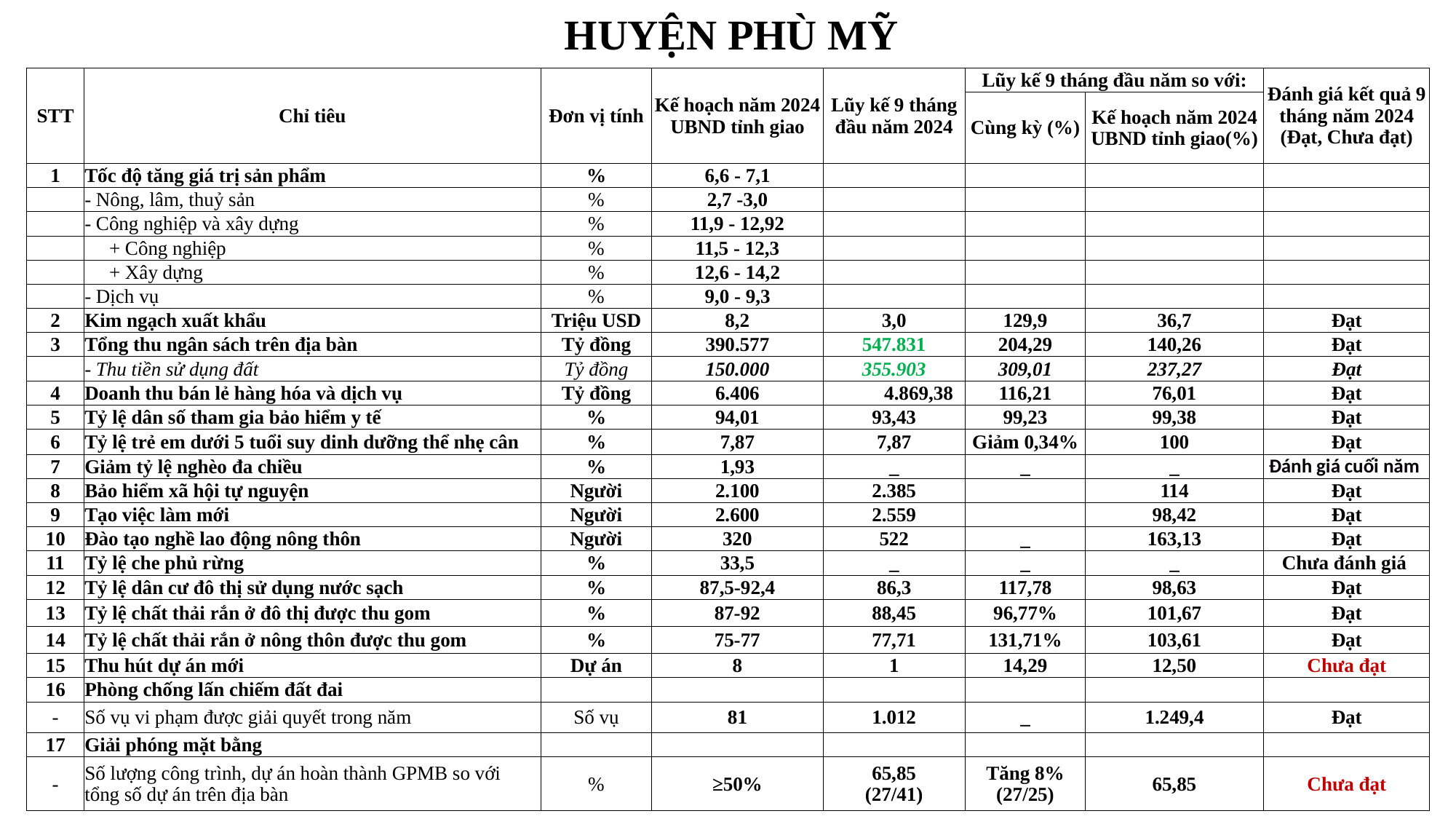

HUYỆN PHÙ MỸ
| STT | Chỉ tiêu | Đơn vị tính | Kế hoạch năm 2024 UBND tỉnh giao | Lũy kế 9 tháng đầu năm 2024 | Lũy kế 9 tháng đầu năm so với: |  | Đánh giá kết quả 9 tháng năm 2024 (Đạt, Chưa đạt) |
| --- | --- | --- | --- | --- | --- | --- | --- |
|  |  |  |  |  | Cùng kỳ (%) | Kế hoạch năm 2024 UBND tỉnh giao(%) |  |
| 1 | Tốc độ tăng giá trị sản phẩm | % | 6,6 - 7,1 |  |  |  |  |
|  | - Nông, lâm, thuỷ sản | % | 2,7 -3,0 | 3,6 |  |  |  |
|  | - Công nghiệp và xây dựng | % | 11,9 - 12,92 | 14,74 |  |  |  |
|  | + Công nghiệp | % | 11,5 - 12,3 | 12,26 |  |  |  |
|  | + Xây dựng | % | 12,6 - 14,2 | 36,84 |  |  |  |
|  | - Dịch vụ | % | 9,0 - 9,3 | 8,70 |  |  |  |
| 2 | Kim ngạch xuất khẩu | Triệu USD | 8,2 | 3,0 | 129,9 | 36,7 | Đạt |
| 3 | Tổng thu ngân sách trên địa bàn | Tỷ đồng | 390.577 | 547.831 | 204,29 | 140,26 | Đạt |
|  | - Thu tiền sử dụng đất | Tỷ đồng | 150.000 | 355.903 | 309,01 | 237,27 | Đạt |
| 4 | Doanh thu bán lẻ hàng hóa và dịch vụ | Tỷ đồng | 6.406 | 4.869,38 | 116,21 | 76,01 | Đạt |
| 5 | Tỷ lệ dân số tham gia bảo hiểm y tế | % | 94,01 | 93,43 | 99,23 | 99,38 | Đạt |
| 6 | Tỷ lệ trẻ em dưới 5 tuổi suy dinh dưỡng thể nhẹ cân | % | 7,87 | 7,87 | Giảm 0,34% | 100 | Đạt |
| 7 | Giảm tỷ lệ nghèo đa chiều | % | 1,93 | \_ | \_ | \_ | Đánh giá cuối năm |
| 8 | Bảo hiểm xã hội tự nguyện | Người | 2.100 | 2.385 |  | 114 | Đạt |
| 9 | Tạo việc làm mới | Người | 2.600 | 2.559 |  | 98,42 | Đạt |
| 10 | Đào tạo nghề lao động nông thôn | Người | 320 | 522 | \_ | 163,13 | Đạt |
| 11 | Tỷ lệ che phủ rừng | % | 33,5 | \_ | \_ | \_ | Chưa đánh giá |
| 12 | Tỷ lệ dân cư đô thị sử dụng nước sạch | % | 87,5-92,4 | 86,3 | 117,78 | 98,63 | Đạt |
| 13 | Tỷ lệ chất thải rắn ở đô thị được thu gom | % | 87-92 | 88,45 | 96,77% | 101,67 | Đạt |
| 14 | Tỷ lệ chất thải rắn ở nông thôn được thu gom | % | 75-77 | 77,71 | 131,71% | 103,61 | Đạt |
| 15 | Thu hút dự án mới | Dự án | 8 | 1 | 14,29 | 12,50 | Chưa đạt |
| 16 | Phòng chống lấn chiếm đất đai |  |  |  |  |  |  |
| - | Số vụ vi phạm được giải quyết trong năm | Số vụ | 81 | 1.012 | \_ | 1.249,4 | Đạt |
| 17 | Giải phóng mặt bằng |  |  |  |  |  |  |
| - | Số lượng công trình, dự án hoàn thành GPMB so với tổng số dự án trên địa bàn | % | ≥50% | 65,85 (27/41) | Tăng 8% (27/25) | 65,85 | Chưa đạt |